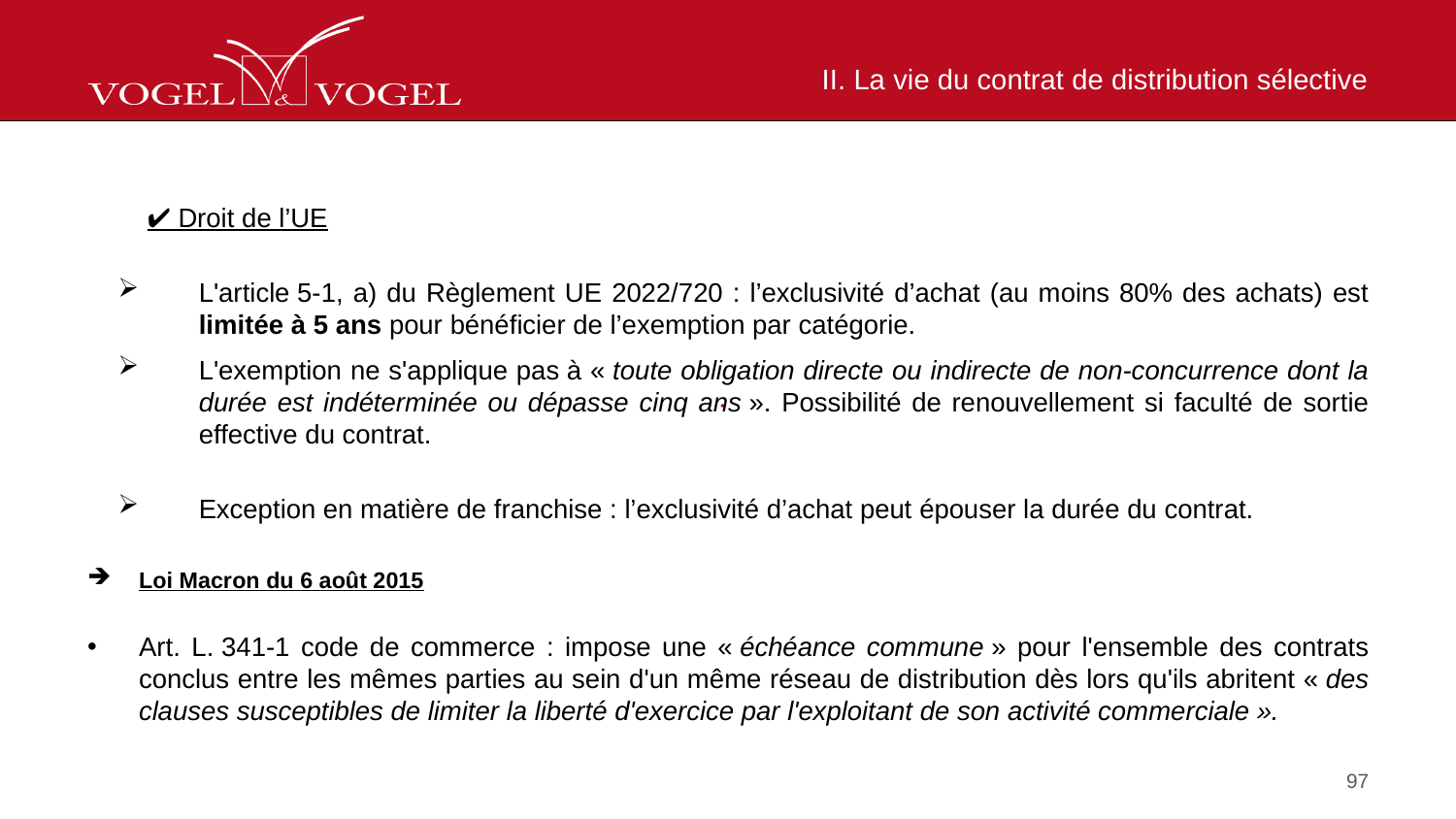

# II. La vie du contrat de distribution sélective

✔ Droit de l’UE

L'article 5-1, a) du Règlement UE 2022/720 : l’exclusivité d’achat (au moins 80% des achats) est limitée à 5 ans pour bénéficier de l’exemption par catégorie.
L'exemption ne s'applique pas à « toute obligation directe ou indirecte de non-concurrence dont la durée est indéterminée ou dépasse cinq ans ». Possibilité de renouvellement si faculté de sortie effective du contrat.

Exception en matière de franchise : l’exclusivité d’achat peut épouser la durée du contrat.

Loi Macron du 6 août 2015

Art. L. 341-1 code de commerce : impose une « échéance commune » pour l'ensemble des contrats conclus entre les mêmes parties au sein d'un même réseau de distribution dès lors qu'ils abritent « des clauses susceptibles de limiter la liberté d'exercice par l'exploitant de son activité commerciale ».

97